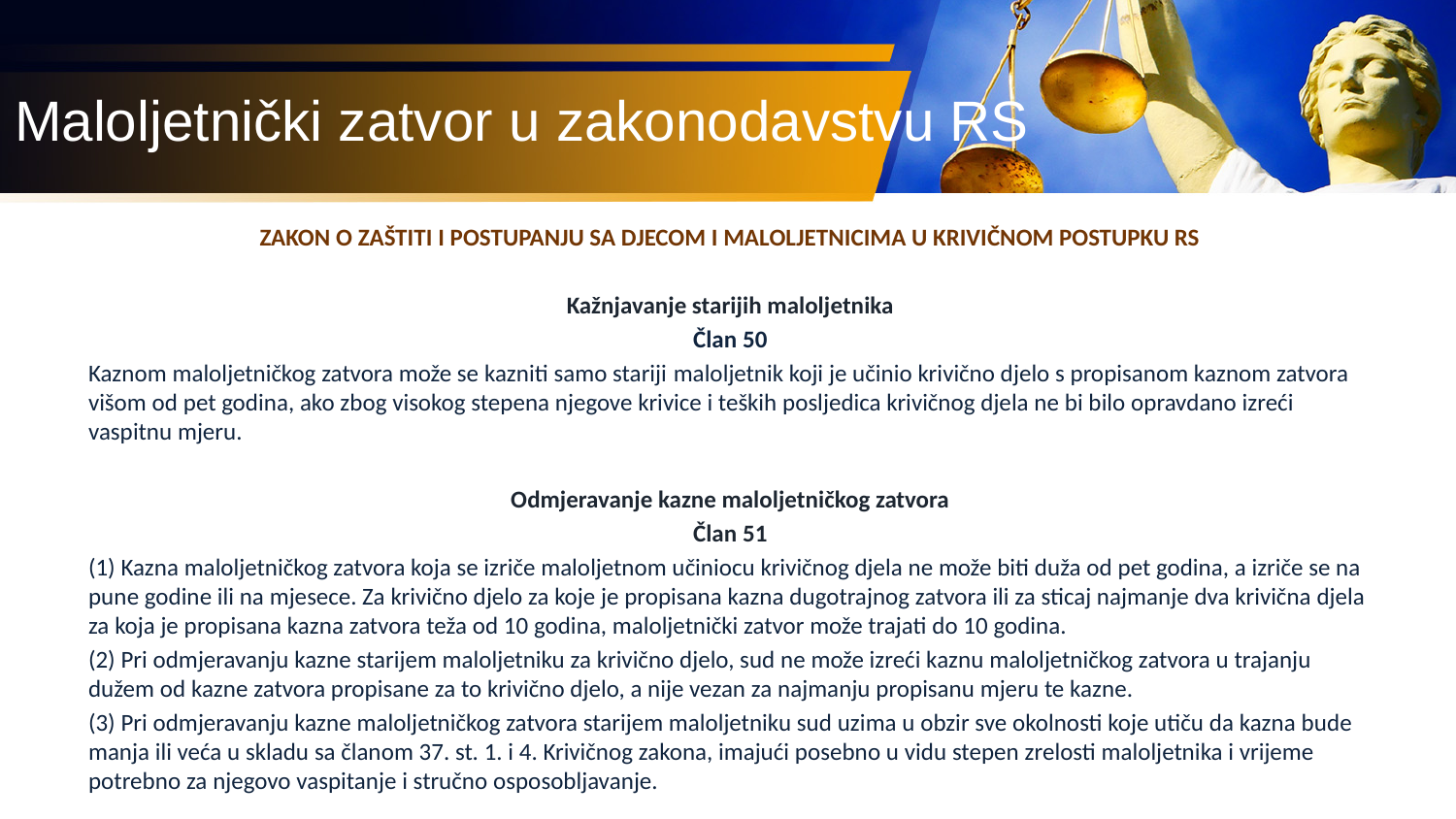

# Maloljetnički zatvor u zakonodavstvu RS
ZAKON O ZAŠTITI I POSTUPANJU SA DJECOM I MALOLJETNICIMA U KRIVIČNOM POSTUPKU RS

Kažnjavanje starijih maloljetnika
Član 50
Kaznom maloljetničkog zatvora može se kazniti samo stariji maloljetnik koji je učinio krivično djelo s propisanom kaznom zatvora višom od pet godina, ako zbog visokog stepena njegove krivice i teških posljedica krivičnog djela ne bi bilo opravdano izreći vaspitnu mjeru.

Odmjeravanje kazne maloljetničkog zatvora
Član 51
(1) Kazna maloljetničkog zatvora koja se izriče maloljetnom učiniocu krivičnog djela ne može biti duža od pet godina, a izriče se na pune godine ili na mjesece. Za krivično djelo za koje je propisana kazna dugotrajnog zatvora ili za sticaj najmanje dva krivična djela za koja je propisana kazna zatvora teža od 10 godina, maloljetnički zatvor može trajati do 10 godina.
(2) Pri odmjeravanju kazne starijem maloljetniku za krivično djelo, sud ne može izreći kaznu maloljetničkog zatvora u trajanju dužem od kazne zatvora propisane za to krivično djelo, a nije vezan za najmanju propisanu mjeru te kazne.
(3) Pri odmjeravanju kazne maloljetničkog zatvora starijem maloljetniku sud uzima u obzir sve okolnosti koje utiču da kazna bude manja ili veća u skladu sa članom 37. st. 1. i 4. Krivičnog zakona, imajući posebno u vidu stepen zrelosti maloljetnika i vrijeme potrebno za njegovo vaspitanje i stručno osposobljavanje.